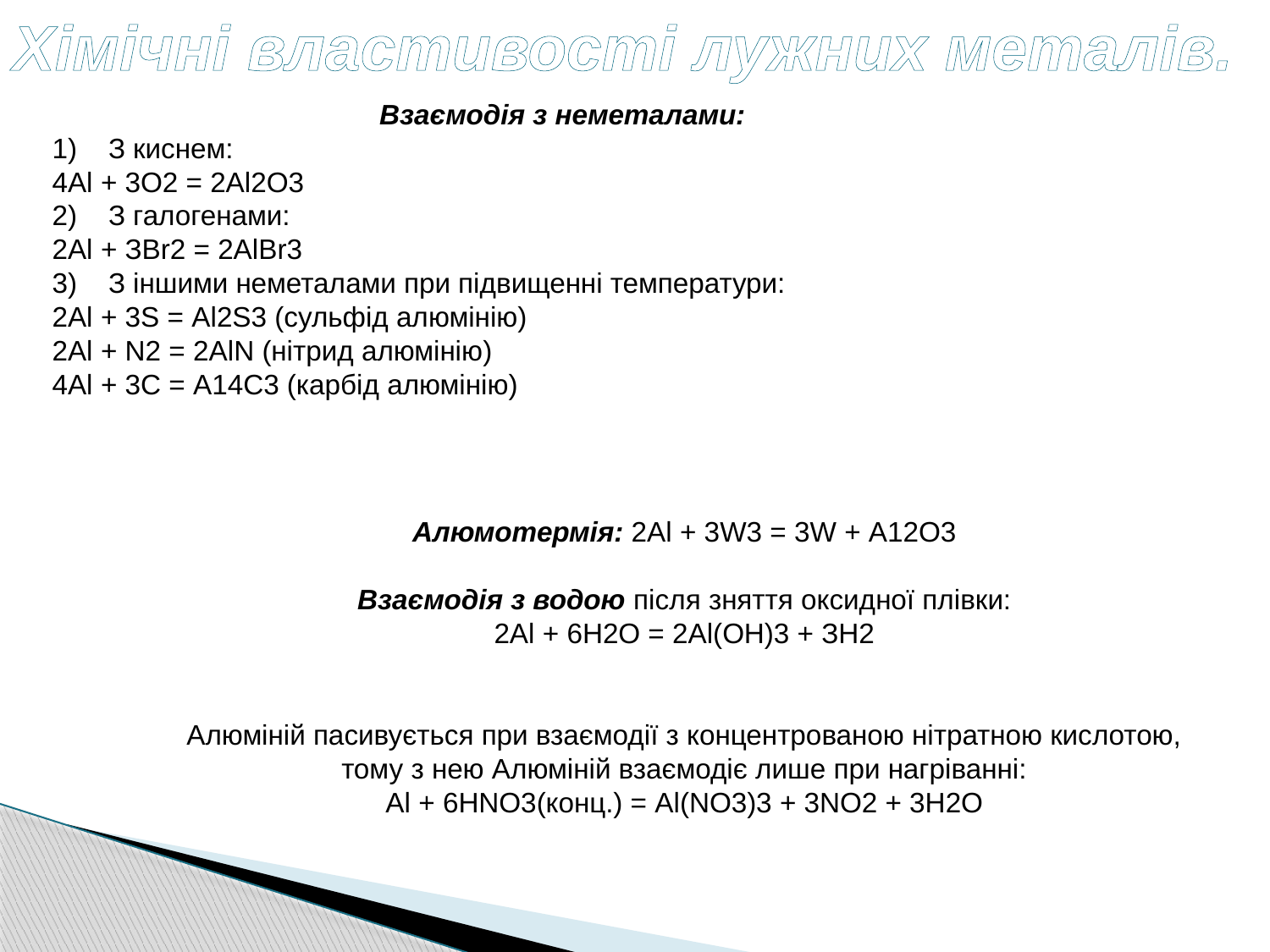

Хімічні властивості лужних металів.
Взаємодія з неметалами:
1)    З киснем:
4Аl + 3О2 = 2Аl2О3
2)    З галогенами:
2Аl + ЗВr2 = 2АlВr3
3)    З іншими неметалами при підвищенні температури:
2Аl + 3S = Аl2S3 (сульфід алюмінію)
2Аl + N2 = 2АlN (нітрид алюмінію)
4Аl + 3С = А14С3 (карбід алюмінію)
Алюмотермія: 2Аl + 3W3 = 3W + А12О3
Взаємодія з водою після зняття оксидної плівки:
2Аl + 6Н2О = 2Аl(ОН)3 + ЗН2
Алюміній пасивується при взаємодії з концентрованою нітратною кислотою, тому з нею Алюміній взаємодіє лише при нагріванні:
Аl + 6НNO3(конц.) = Аl(NО3)3 + 3NО2 + 3Н2О